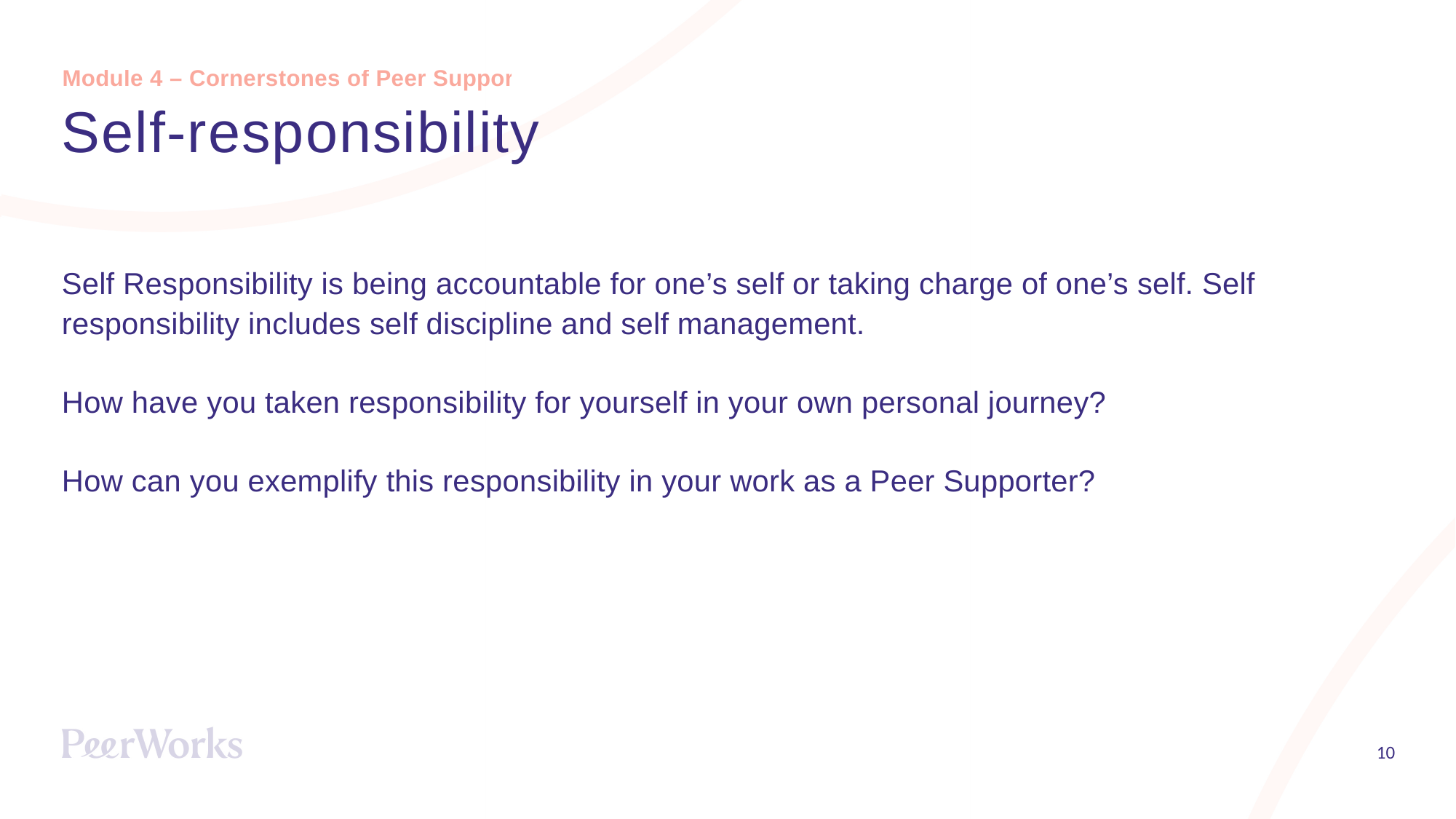

Module 4 – Cornerstones of Peer Support
# Self-responsibility
Self Responsibility is being accountable for one’s self or taking charge of one’s self. Self responsibility includes self discipline and self management.

How have you taken responsibility for yourself in your own personal journey?

How can you exemplify this responsibility in your work as a Peer Supporter?
10